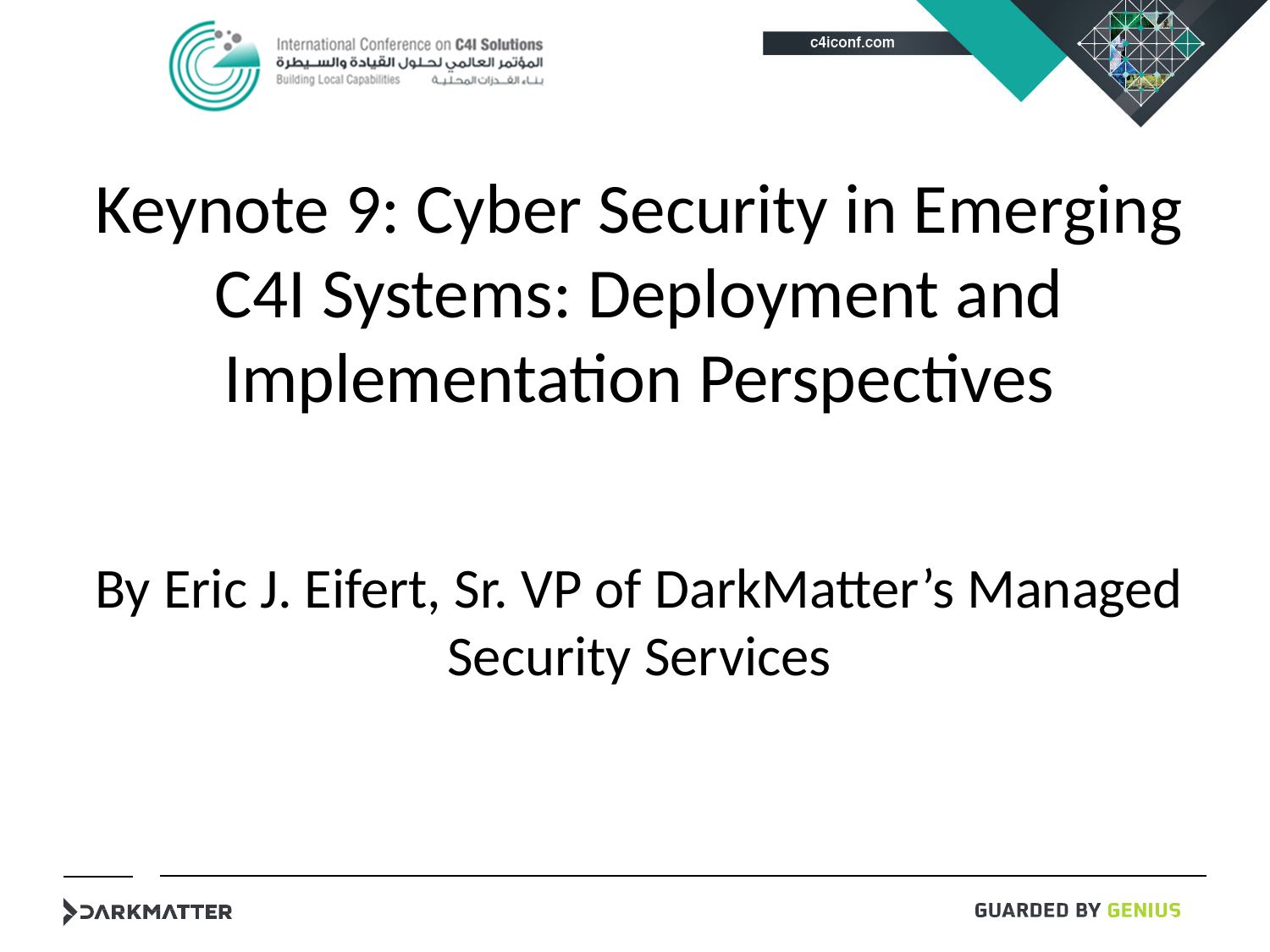

# Keynote 9: Cyber Security in Emerging C4I Systems: Deployment and Implementation Perspectives By Eric J. Eifert, Sr. VP of DarkMatter’s Managed Security Services